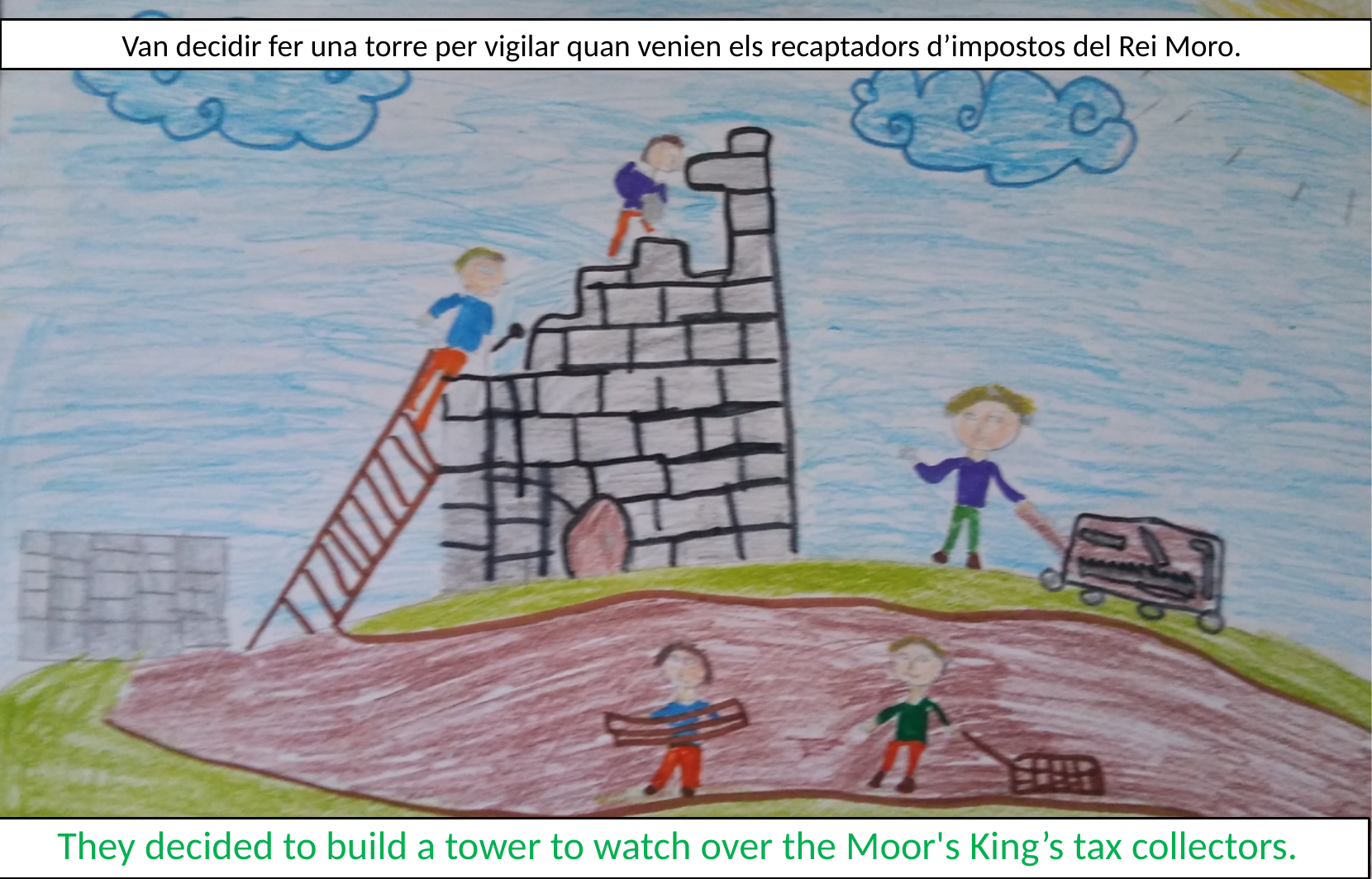

Van decidir fer una torre per vigilar quan venien els recaptadors d’impostos del Rei Moro.
They decided to build a tower to watch over the Moor's King’s tax collectors.